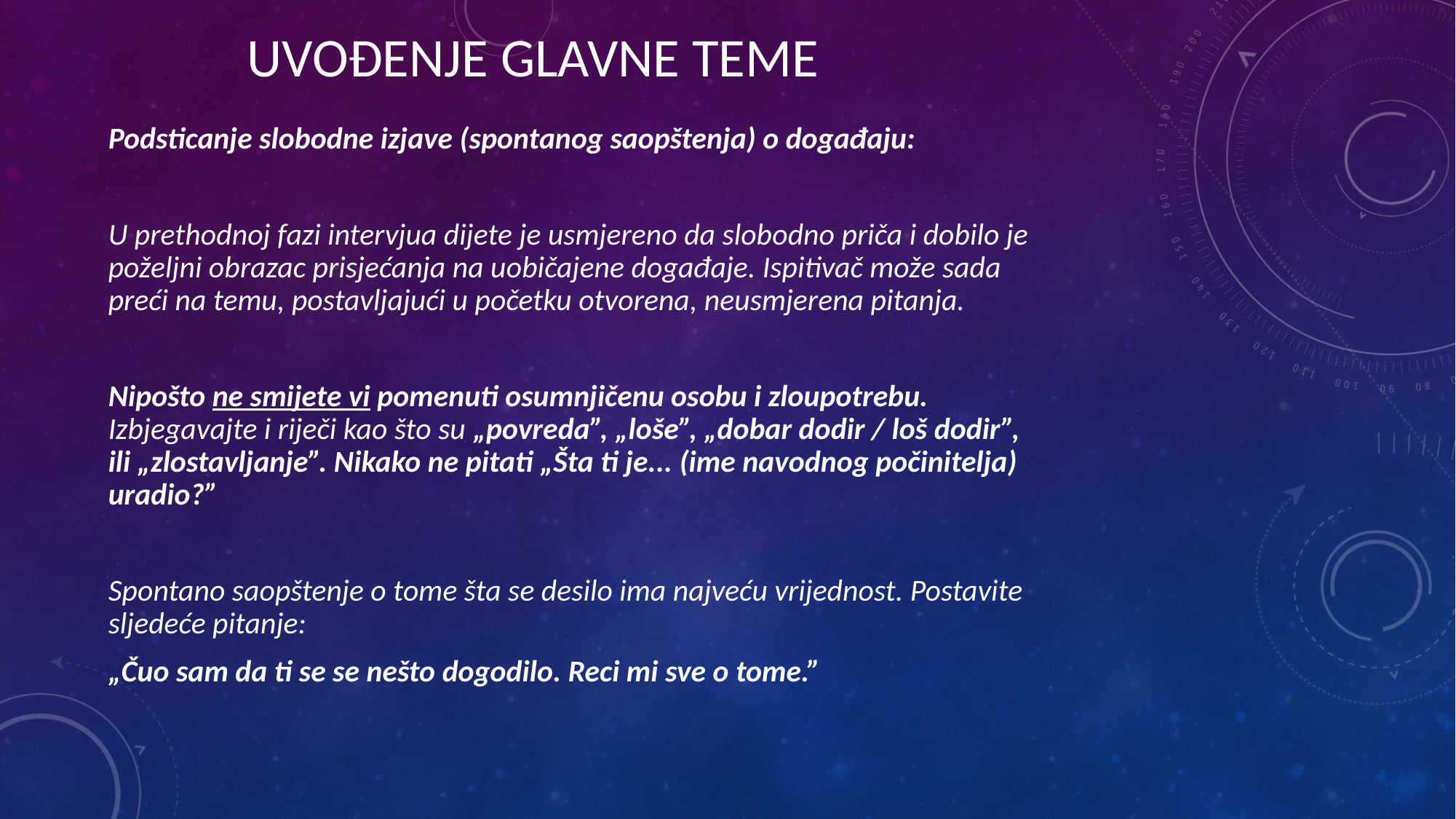

UVOĐENJE GLAVNE TEME
	Podsticanje slobodne izjave (spontanog saopštenja) o događaju:

	U prethodnoj fazi intervjua dijete je usmjereno da slobodno priča i dobilo je poželjni obrazac prisjećanja na uobičajene događaje. Ispitivač može sada preći na temu, postavljajući u početku otvorena, neusmjerena pitanja.

	Nipošto ne smijete vi pomenuti osumnjičenu osobu i zloupotrebu. Izbjegavajte i riječi kao što su „povreda”, „loše”, „dobar dodir / loš dodir”, ili „zlostavljanje”. Nikako ne pitati „Šta ti je... (ime navodnog počinitelja) uradio?”

	Spontano saopštenje o tome šta se desilo ima najveću vrijednost. Postavite sljedeće pitanje:
	„Čuo sam da ti se se nešto dogodilo. Reci mi sve o tome.”